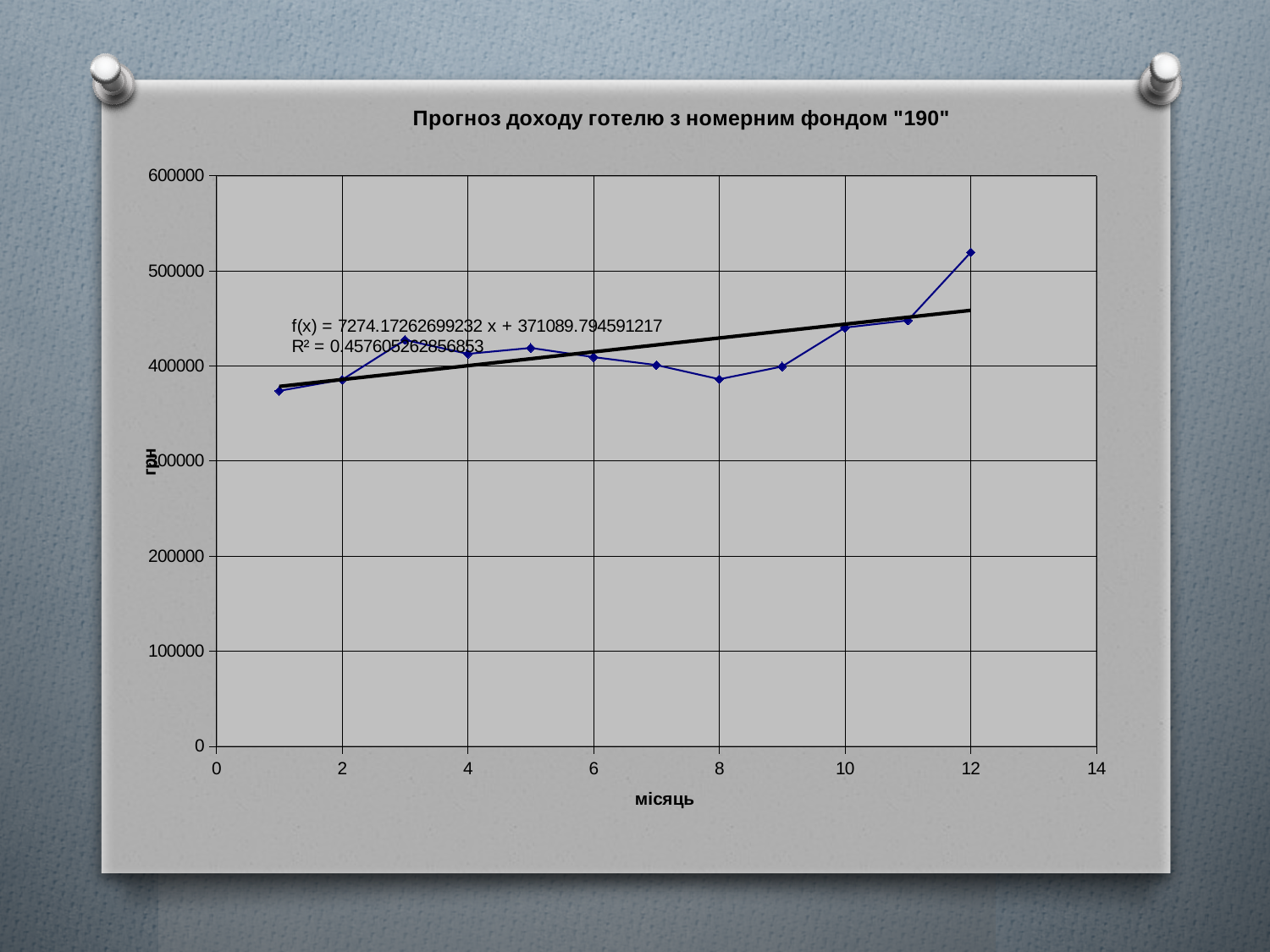

### Chart: Прогноз доходу готелю з номерним фондом "190"

| Category |  |
|---|---|